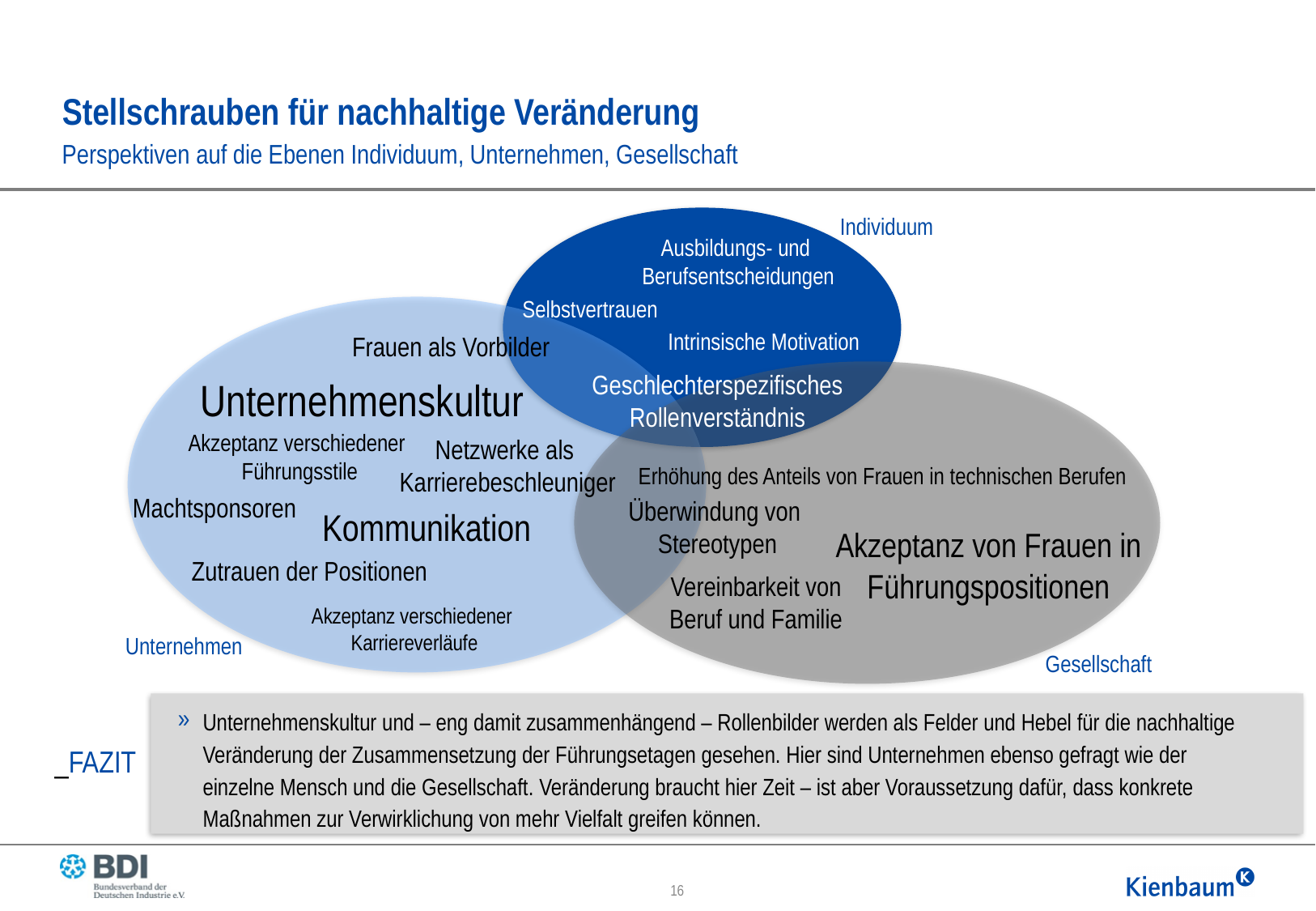

# Stellschrauben für nachhaltige Veränderung
Perspektiven auf die Ebenen Individuum, Unternehmen, Gesellschaft
Individuum

Ausbildungs- und
Berufsentscheidungen
Selbstvertrauen

Intrinsische Motivation
Frauen als Vorbilder

Geschlechterspezifisches
Rollenverständnis
Unternehmenskultur

Akzeptanz verschiedener
Führungsstile
Netzwerke als
Karrierebeschleuniger
Erhöhung des Anteils von Frauen in technischen Berufen
Machtsponsoren
Überwindung von
Stereotypen
Kommunikation
Akzeptanz von Frauen in Führungspositionen
Zutrauen der Positionen
Vereinbarkeit von
Beruf und Familie
Akzeptanz verschiedener
Karriereverläufe
Unternehmen
Gesellschaft

Unternehmenskultur und – eng damit zusammenhängend – Rollenbilder werden als Felder und Hebel für die nachhaltige Veränderung der Zusammensetzung der Führungsetagen gesehen. Hier sind Unternehmen ebenso gefragt wie der einzelne Mensch und die Gesellschaft. Veränderung braucht hier Zeit – ist aber Voraussetzung dafür, dass konkrete Maßnahmen zur Verwirklichung von mehr Vielfalt greifen können.
 _FAZIT
16